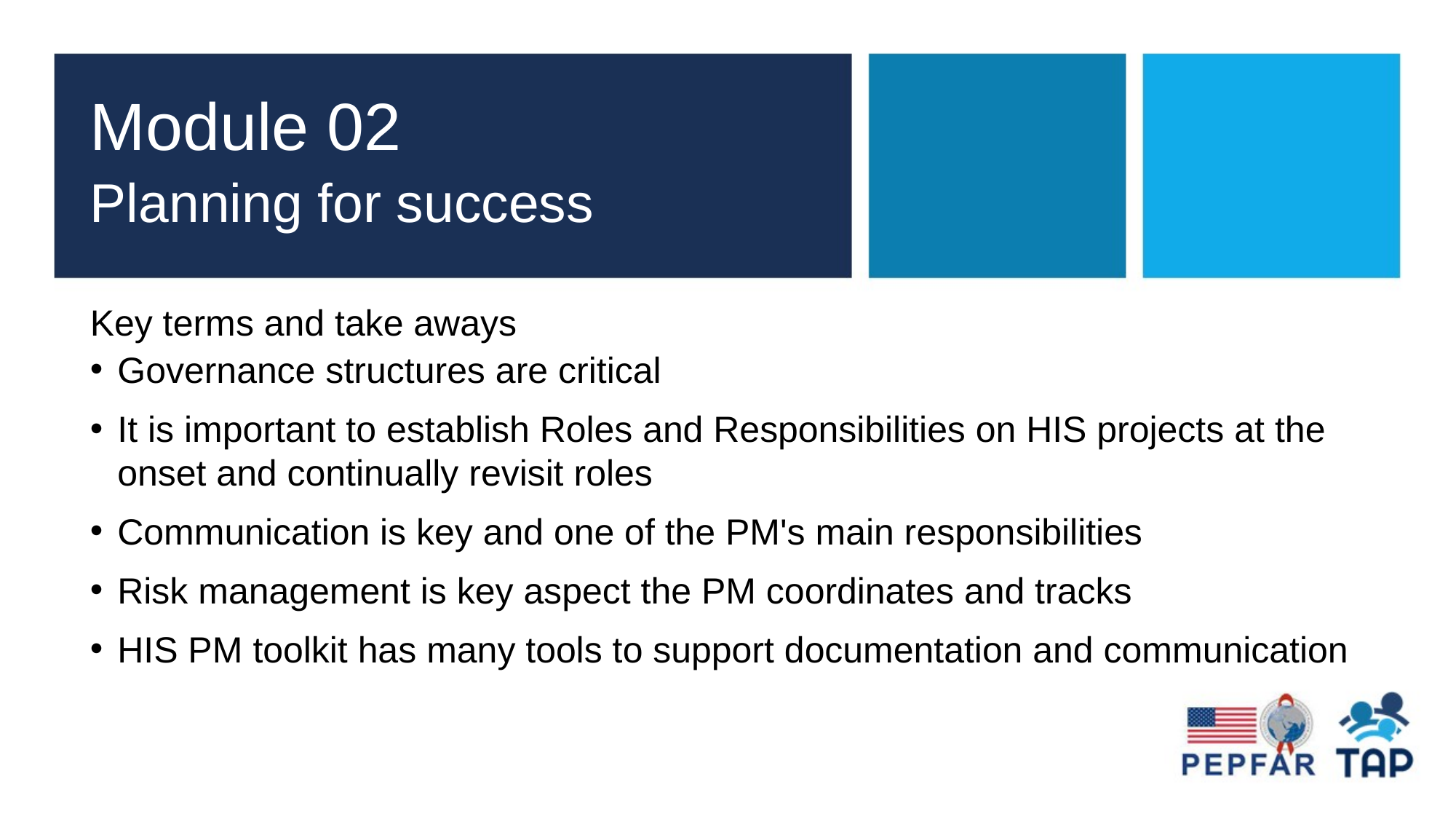

# Module 02 Planning for success
Key terms and take aways
Governance structures are critical
It is important to establish Roles and Responsibilities on HIS projects at the onset and continually revisit roles
Communication is key and one of the PM's main responsibilities
Risk management is key aspect the PM coordinates and tracks
HIS PM toolkit has many tools to support documentation and communication